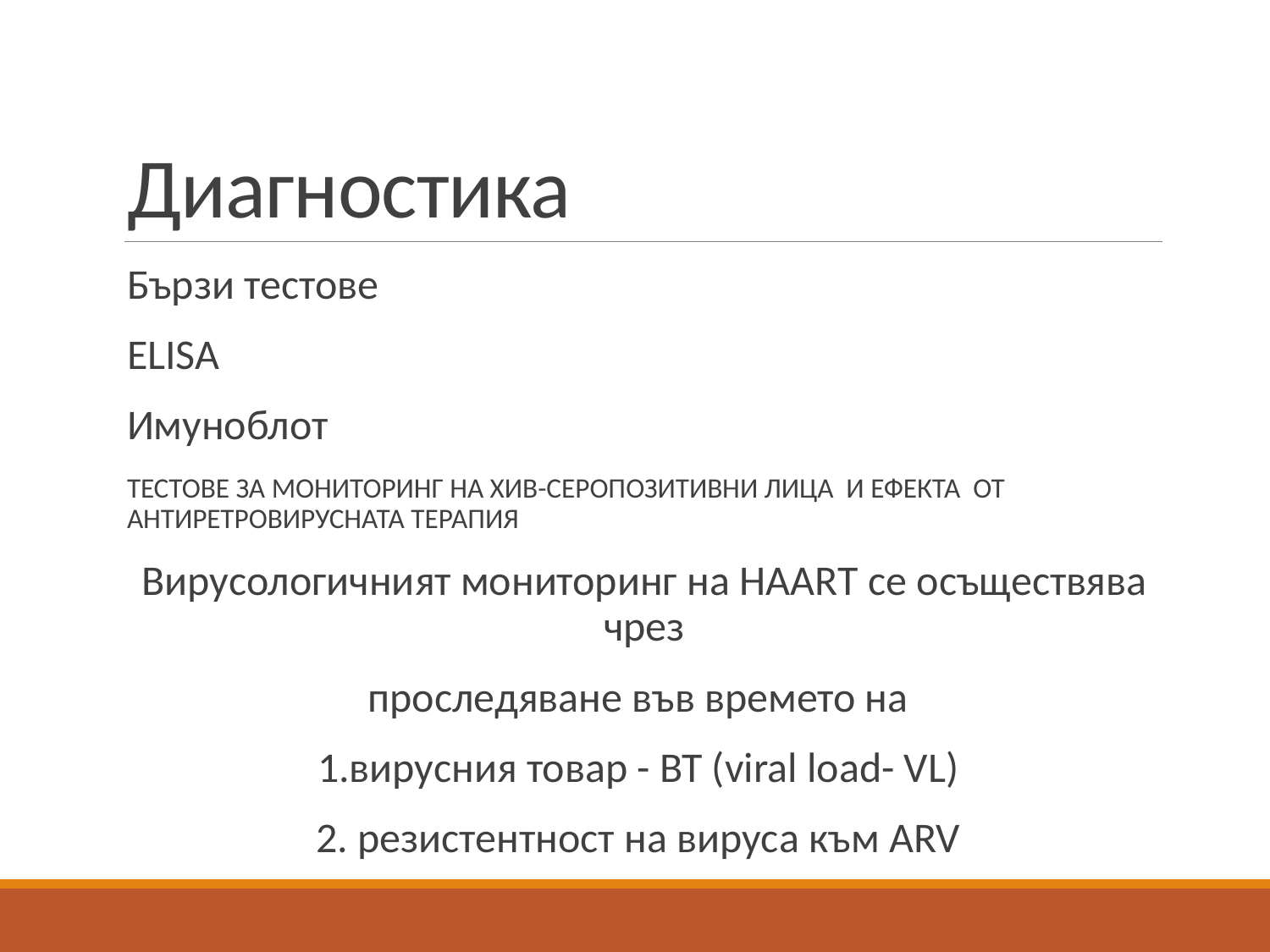

# Диагностика
Бързи тестове
ELISA
Имуноблот
ТЕСТОВЕ ЗА МОНИТОРИНГ НА ХИВ-СЕРОПОЗИТИВНИ ЛИЦА  И ЕФЕКТА  ОТ АНТИРЕТРОВИРУСНАТА ТЕРАПИЯ
Вирусологичният мониторинг на HAART се осъществява чрез
проследяване във времето на
1.вирусния товар - ВТ (viral load- VL)
2. резистентност на вируса към ARV